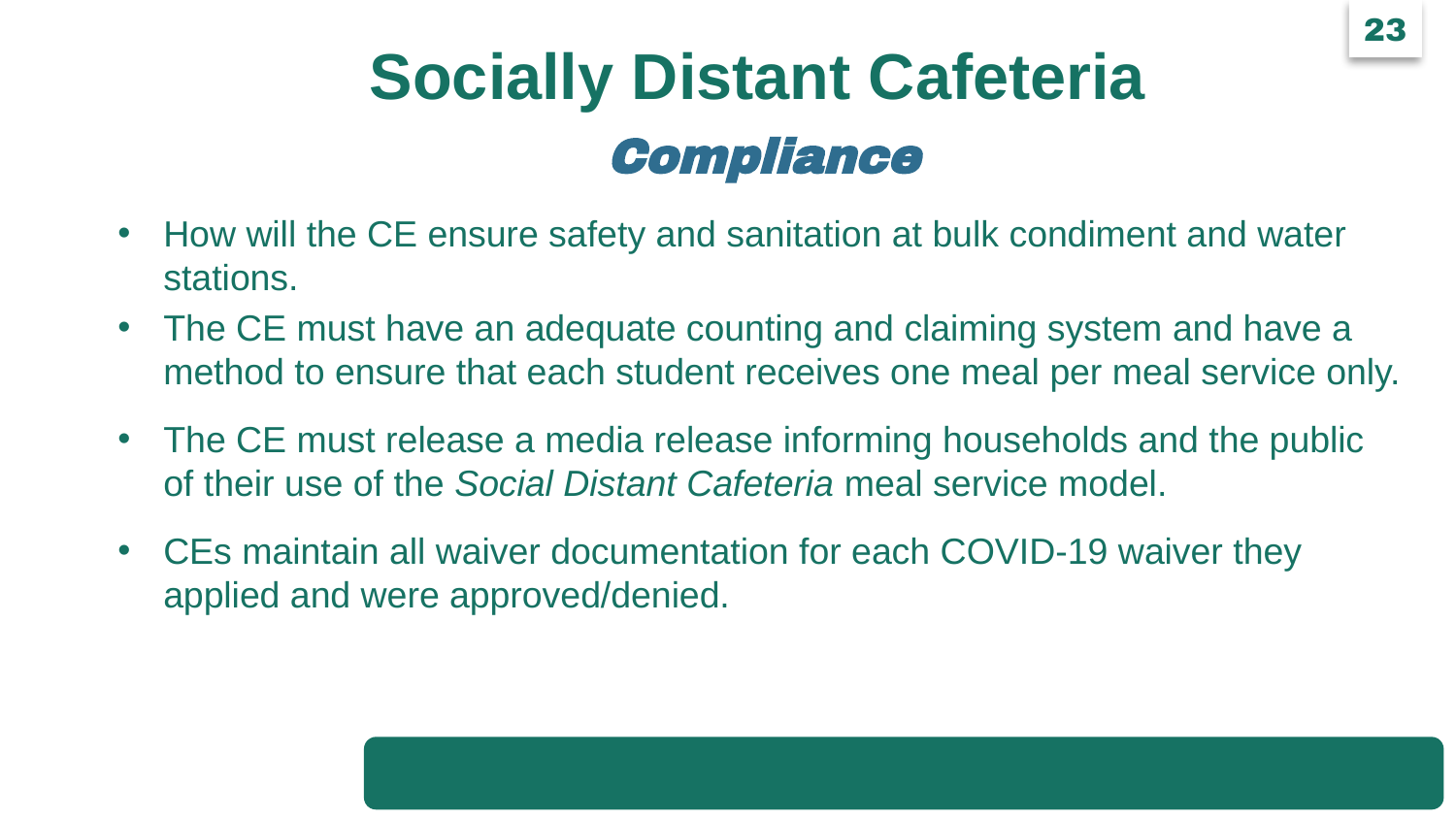

23
Socially Distant Cafeteria

Compliance
How will the CE ensure safety and sanitation at bulk condiment and water stations.
The CE must have an adequate counting and claiming system and have a method to ensure that each student receives one meal per meal service only.

The CE must release a media release informing households and the public of their use of the Social Distant Cafeteria meal service model.

CEs maintain all waiver documentation for each COVID-19 waiver they applied and were approved/denied.